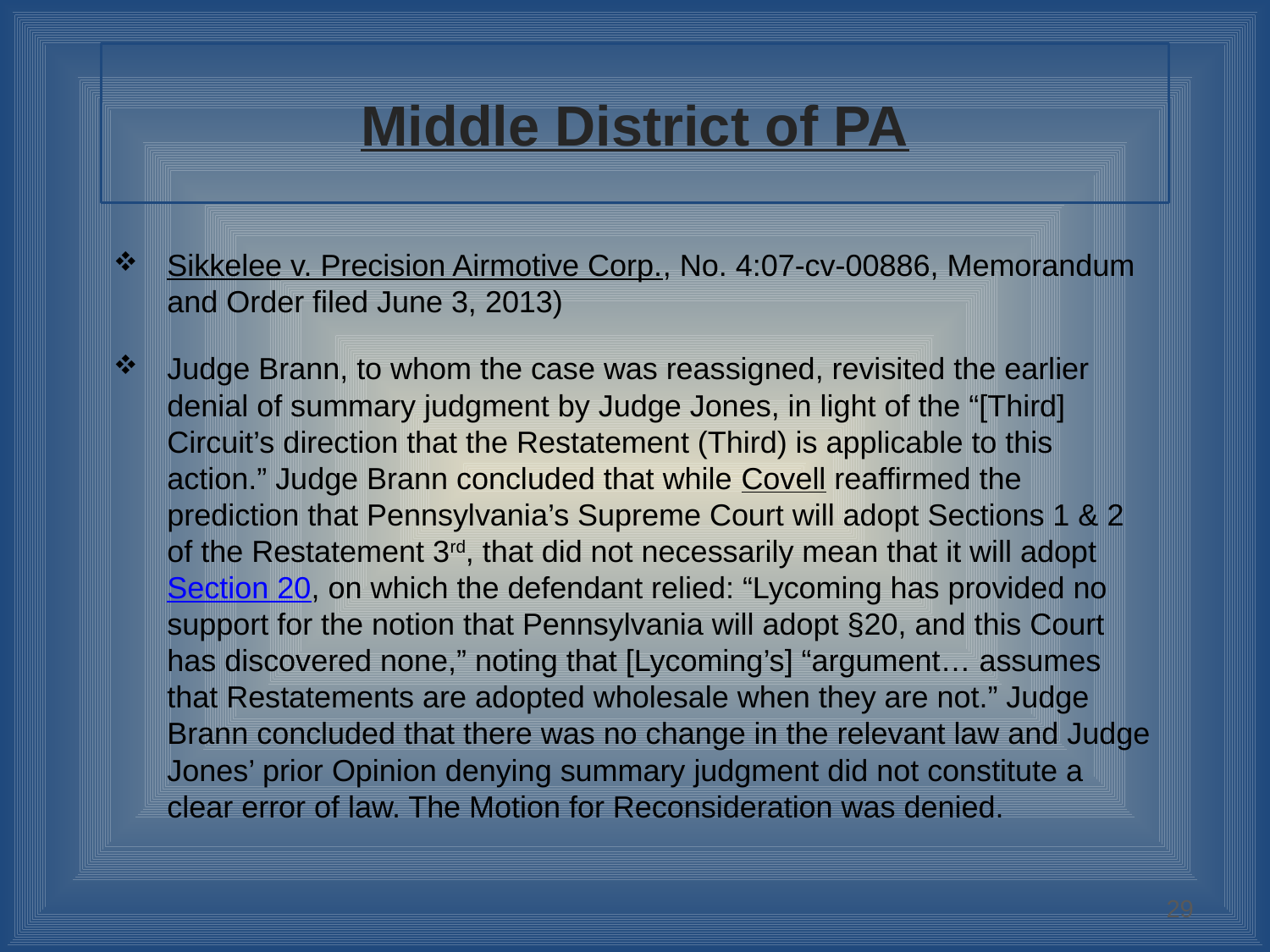

# Middle District of PA
Sikkelee v. Precision Airmotive Corp., No. 4:07-cv-00886, Memorandum and Order filed June 3, 2013)
Judge Brann, to whom the case was reassigned, revisited the earlier denial of summary judgment by Judge Jones, in light of the “[Third] Circuit’s direction that the Restatement (Third) is applicable to this action.” Judge Brann concluded that while Covell reaffirmed the prediction that Pennsylvania’s Supreme Court will adopt Sections 1 & 2 of the Restatement 3rd, that did not necessarily mean that it will adopt Section 20, on which the defendant relied: “Lycoming has provided no support for the notion that Pennsylvania will adopt §20, and this Court has discovered none,” noting that [Lycoming’s] “argument… assumes that Restatements are adopted wholesale when they are not.” Judge Brann concluded that there was no change in the relevant law and Judge Jones’ prior Opinion denying summary judgment did not constitute a clear error of law. The Motion for Reconsideration was denied.

29